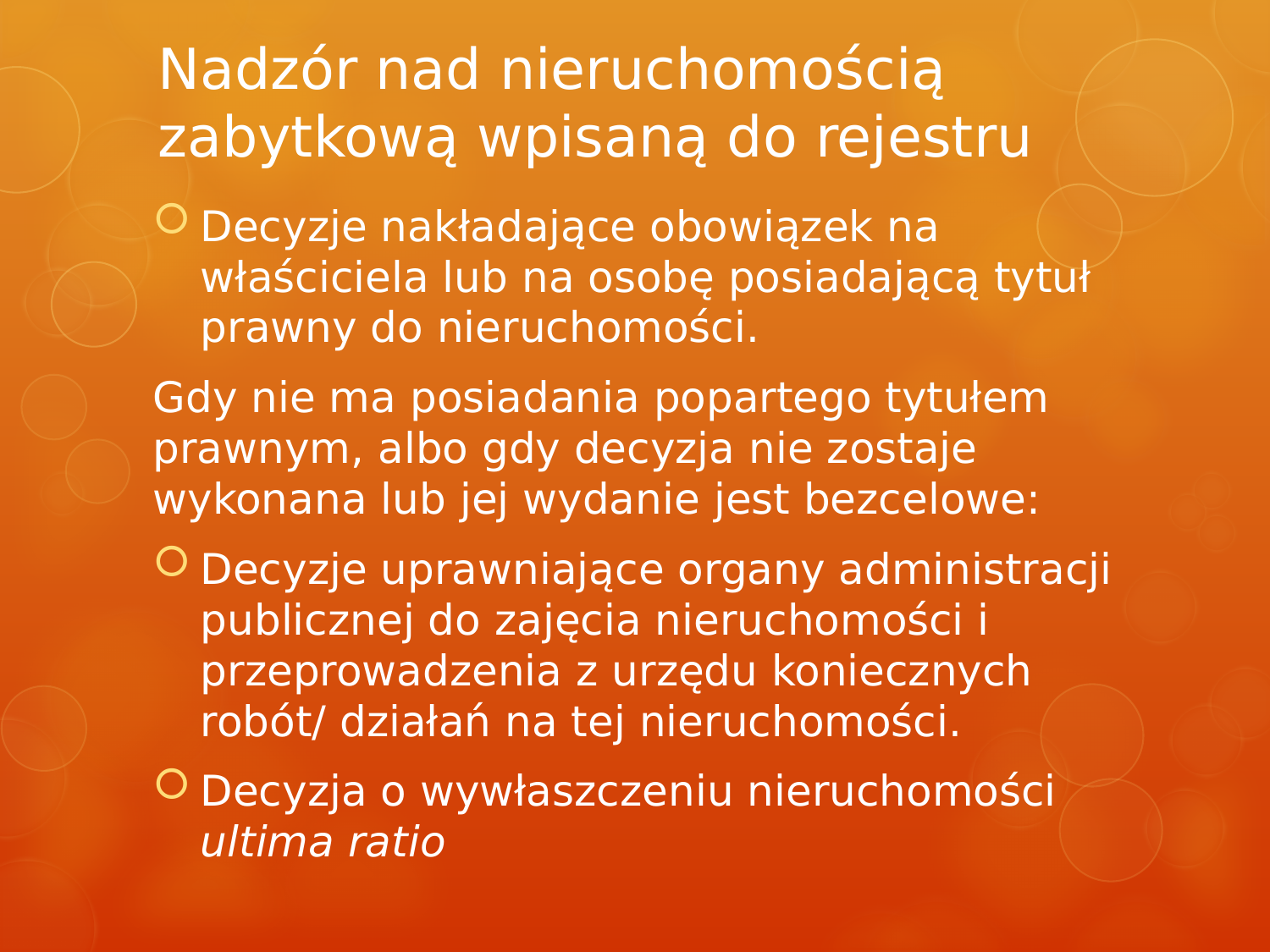

# Nadzór nad nieruchomością zabytkową wpisaną do rejestru
Decyzje nakładające obowiązek na właściciela lub na osobę posiadającą tytuł prawny do nieruchomości.
Gdy nie ma posiadania popartego tytułem prawnym, albo gdy decyzja nie zostaje wykonana lub jej wydanie jest bezcelowe:
Decyzje uprawniające organy administracji publicznej do zajęcia nieruchomości i przeprowadzenia z urzędu koniecznych robót/ działań na tej nieruchomości.
Decyzja o wywłaszczeniu nieruchomości  ultima ratio